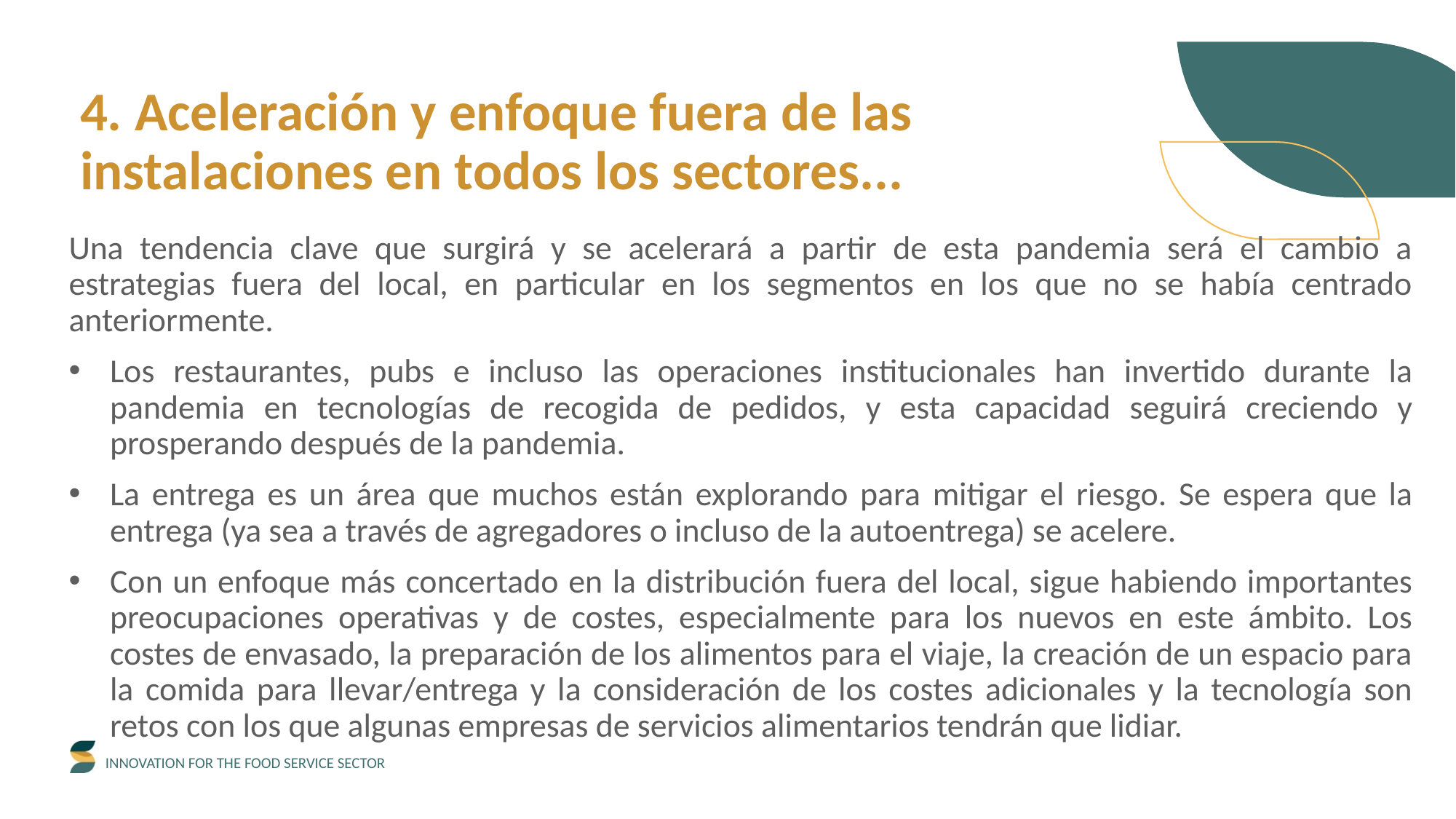

4. Aceleración y enfoque fuera de las instalaciones en todos los sectores...
Una tendencia clave que surgirá y se acelerará a partir de esta pandemia será el cambio a estrategias fuera del local, en particular en los segmentos en los que no se había centrado anteriormente.
Los restaurantes, pubs e incluso las operaciones institucionales han invertido durante la pandemia en tecnologías de recogida de pedidos, y esta capacidad seguirá creciendo y prosperando después de la pandemia.
La entrega es un área que muchos están explorando para mitigar el riesgo. Se espera que la entrega (ya sea a través de agregadores o incluso de la autoentrega) se acelere.
Con un enfoque más concertado en la distribución fuera del local, sigue habiendo importantes preocupaciones operativas y de costes, especialmente para los nuevos en este ámbito. Los costes de envasado, la preparación de los alimentos para el viaje, la creación de un espacio para la comida para llevar/entrega y la consideración de los costes adicionales y la tecnología son retos con los que algunas empresas de servicios alimentarios tendrán que lidiar.